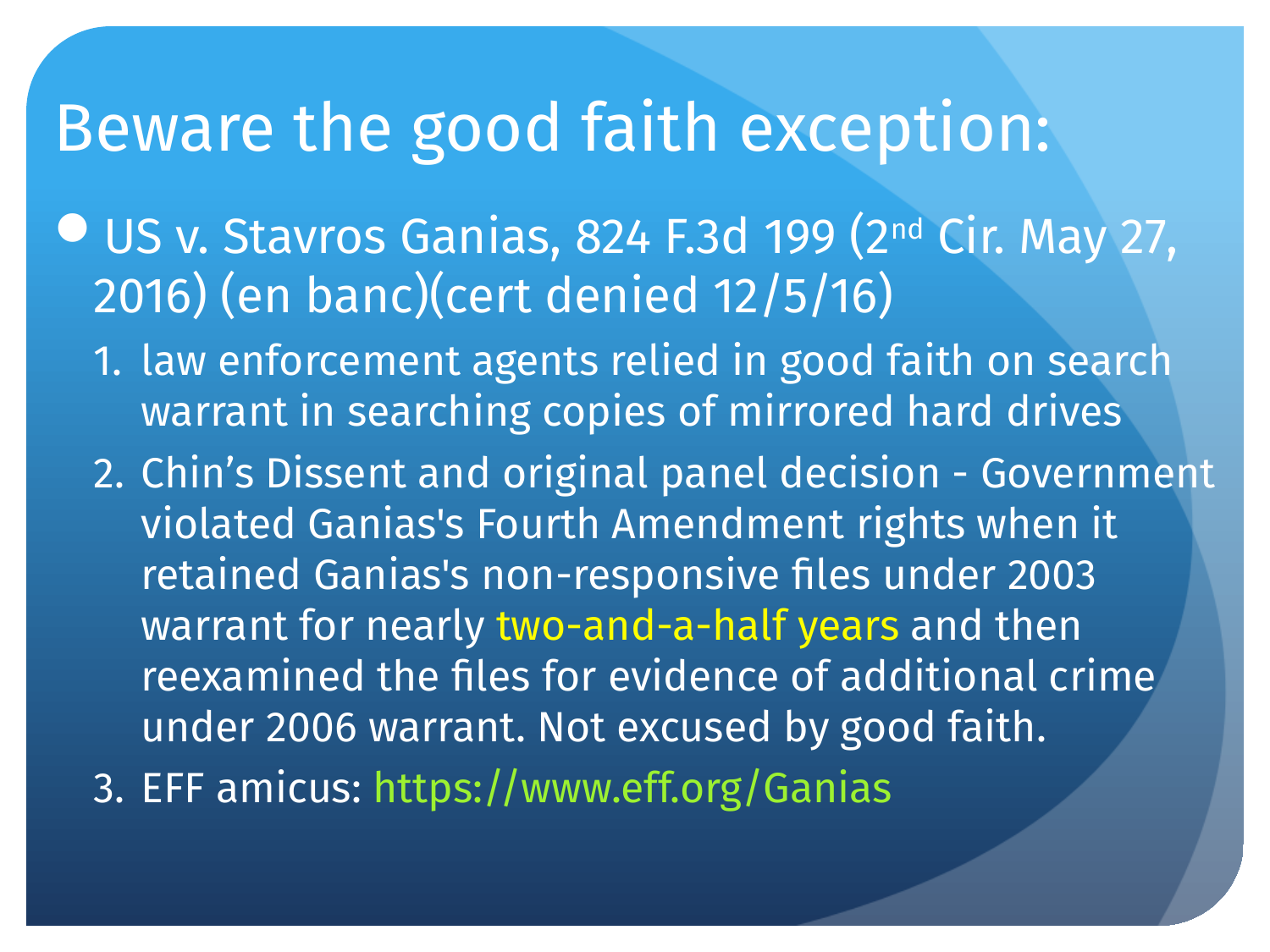

# Beware the good faith exception:
US v. Stavros Ganias, 824 F.3d 199 (2nd Cir. May 27, 2016) (en banc)(cert denied 12/5/16)
law enforcement agents relied in good faith on search warrant in searching copies of mirrored hard drives
Chin’s Dissent and original panel decision - Government violated Ganias's Fourth Amendment rights when it retained Ganias's non-responsive files under 2003 warrant for nearly two-and-a-half years and then reexamined the files for evidence of additional crime under 2006 warrant. Not excused by good faith.
EFF amicus: https://www.eff.org/Ganias